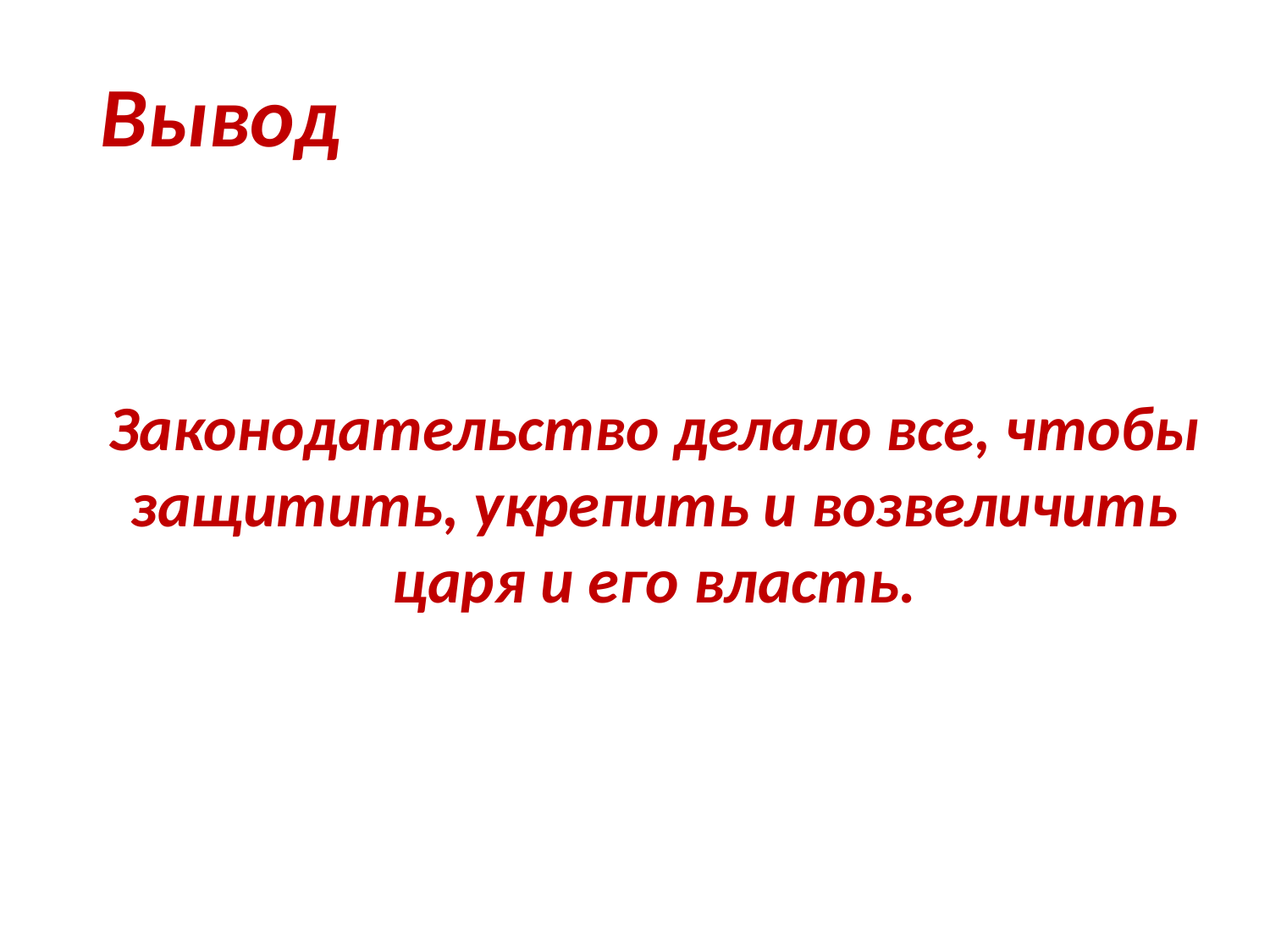

Вывод
Законодательство делало все, чтобы защитить, укрепить и возвеличить царя и его власть.